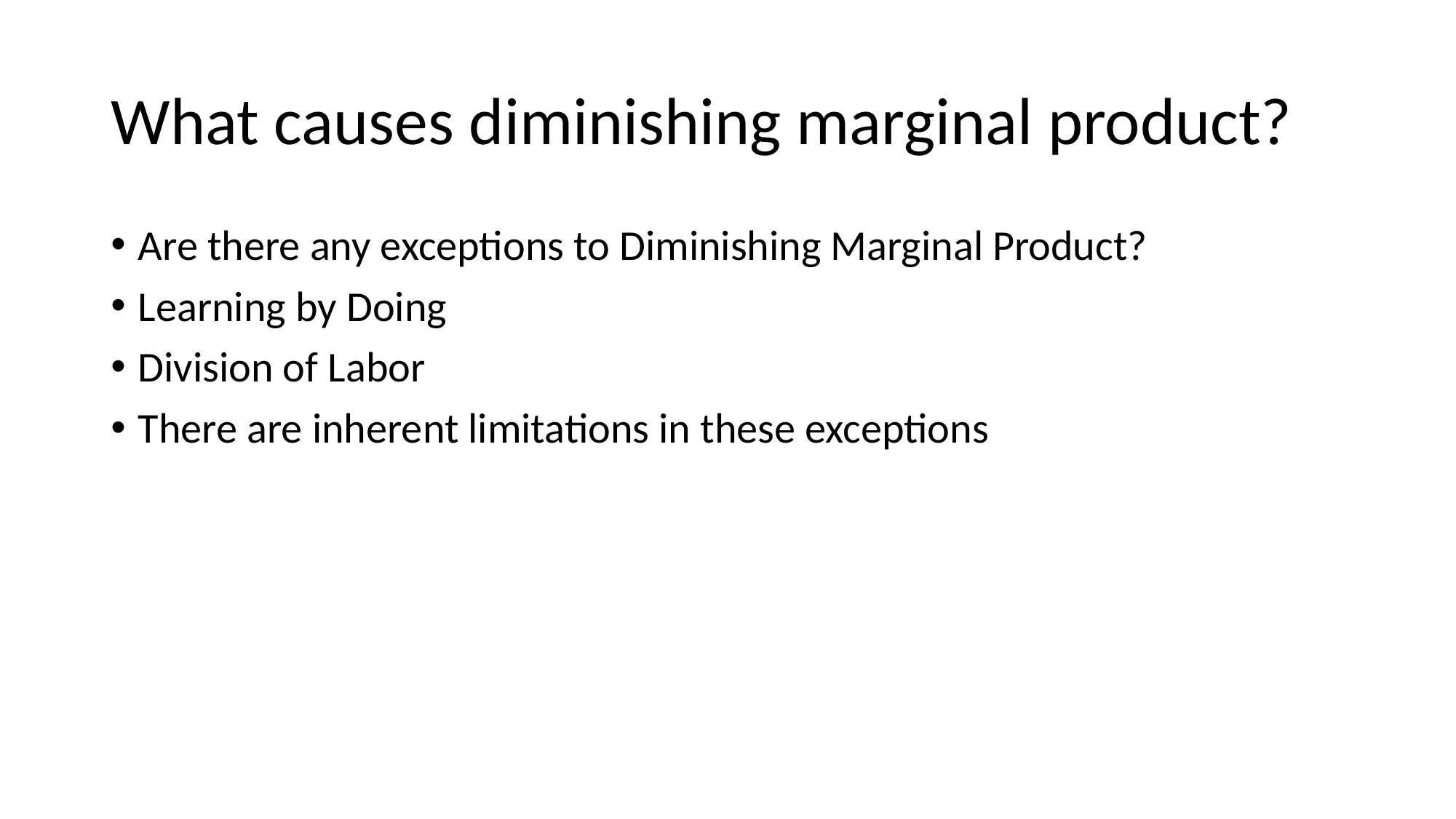

# What causes diminishing marginal product?
Are there any exceptions to Diminishing Marginal Product?
Learning by Doing
Division of Labor
There are inherent limitations in these exceptions